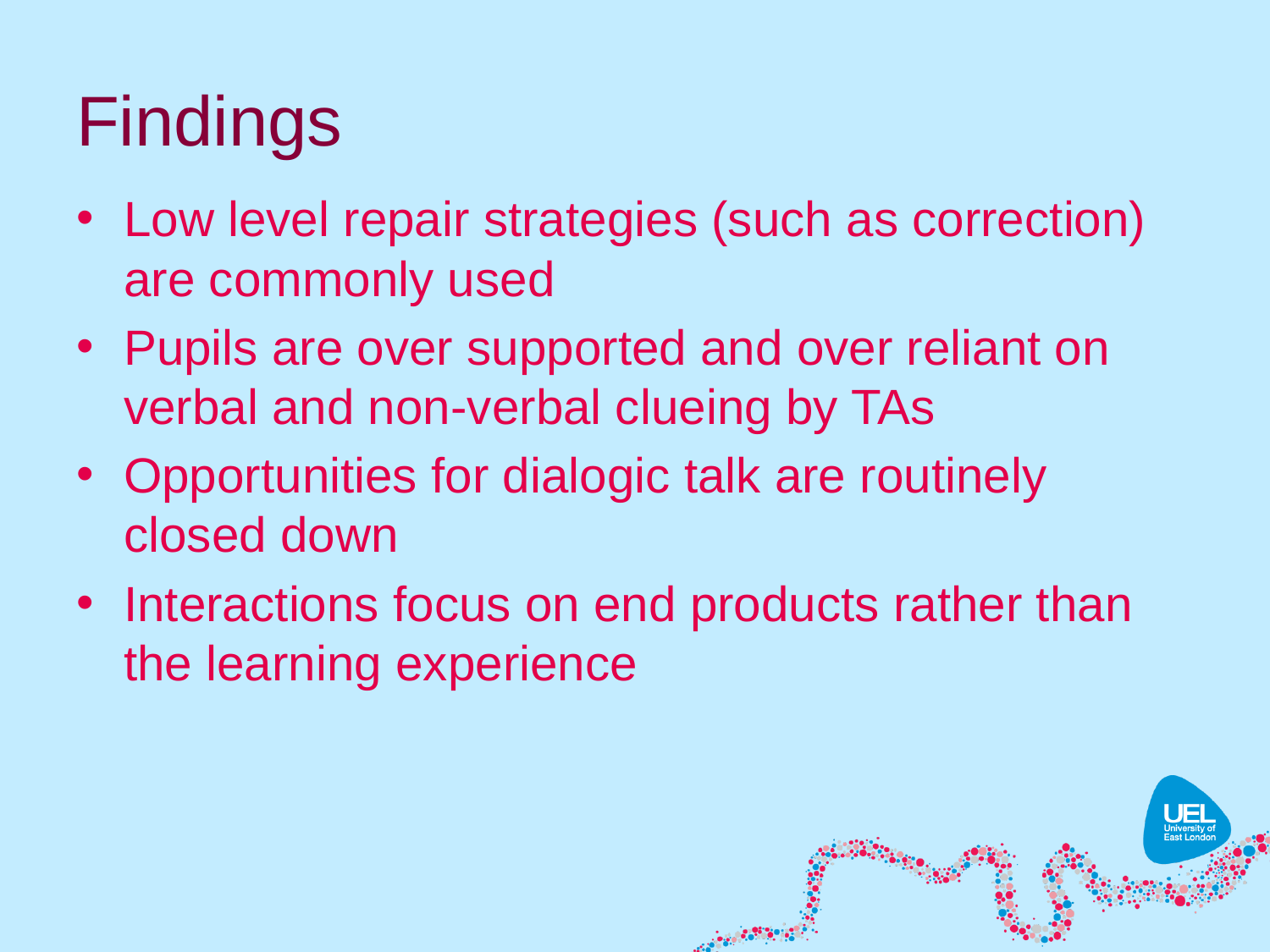

# Findings
Low level repair strategies (such as correction) are commonly used
Pupils are over supported and over reliant on verbal and non-verbal clueing by TAs
Opportunities for dialogic talk are routinely closed down
Interactions focus on end products rather than the learning experience